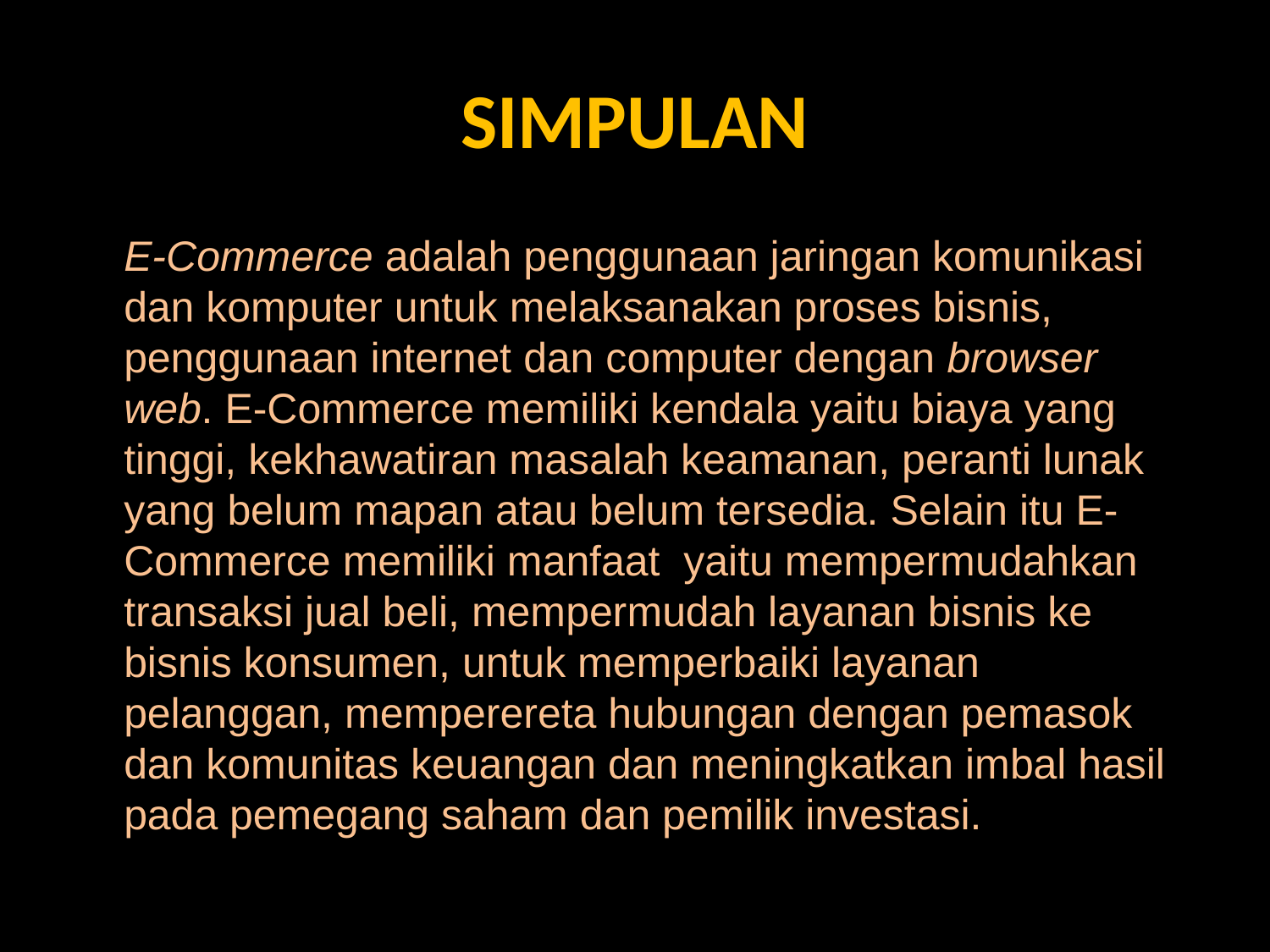

# SIMPULAN
	E-Commerce adalah penggunaan jaringan komunikasi dan komputer untuk melaksanakan proses bisnis, penggunaan internet dan computer dengan browser web. E-Commerce memiliki kendala yaitu biaya yang tinggi, kekhawatiran masalah keamanan, peranti lunak yang belum mapan atau belum tersedia. Selain itu E-Commerce memiliki manfaat  yaitu mempermudahkan transaksi jual beli, mempermudah layanan bisnis ke bisnis konsumen, untuk memperbaiki layanan pelanggan, memperereta hubungan dengan pemasok dan komunitas keuangan dan meningkatkan imbal hasil pada pemegang saham dan pemilik investasi.